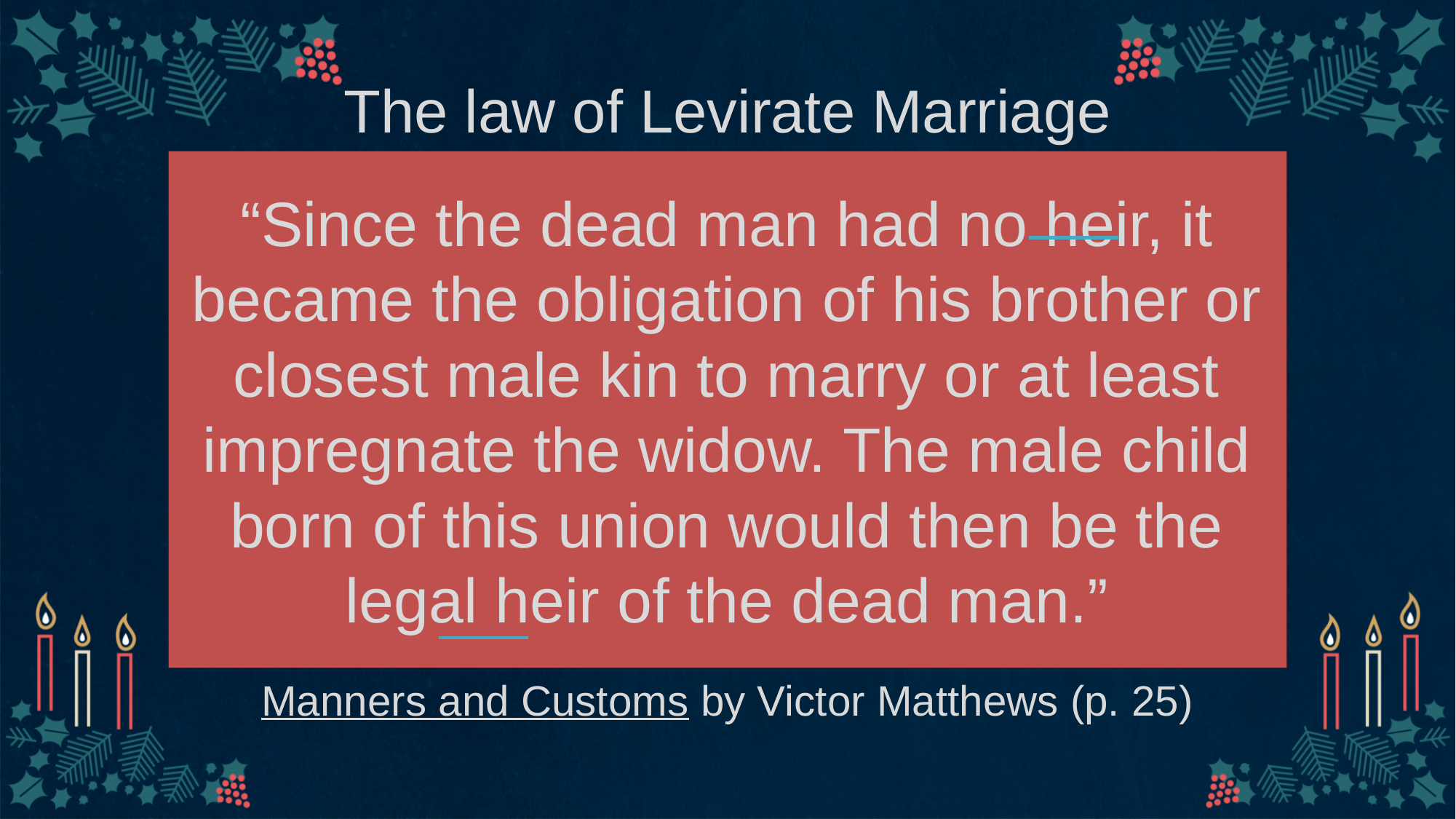

The law of Levirate Marriage
# “Since the dead man had no heir, it became the obligation of his brother or closest male kin to marry or at least impregnate the widow. The male child born of this union would then be the legal heir of the dead man.”
Manners and Customs by Victor Matthews (p. 25)